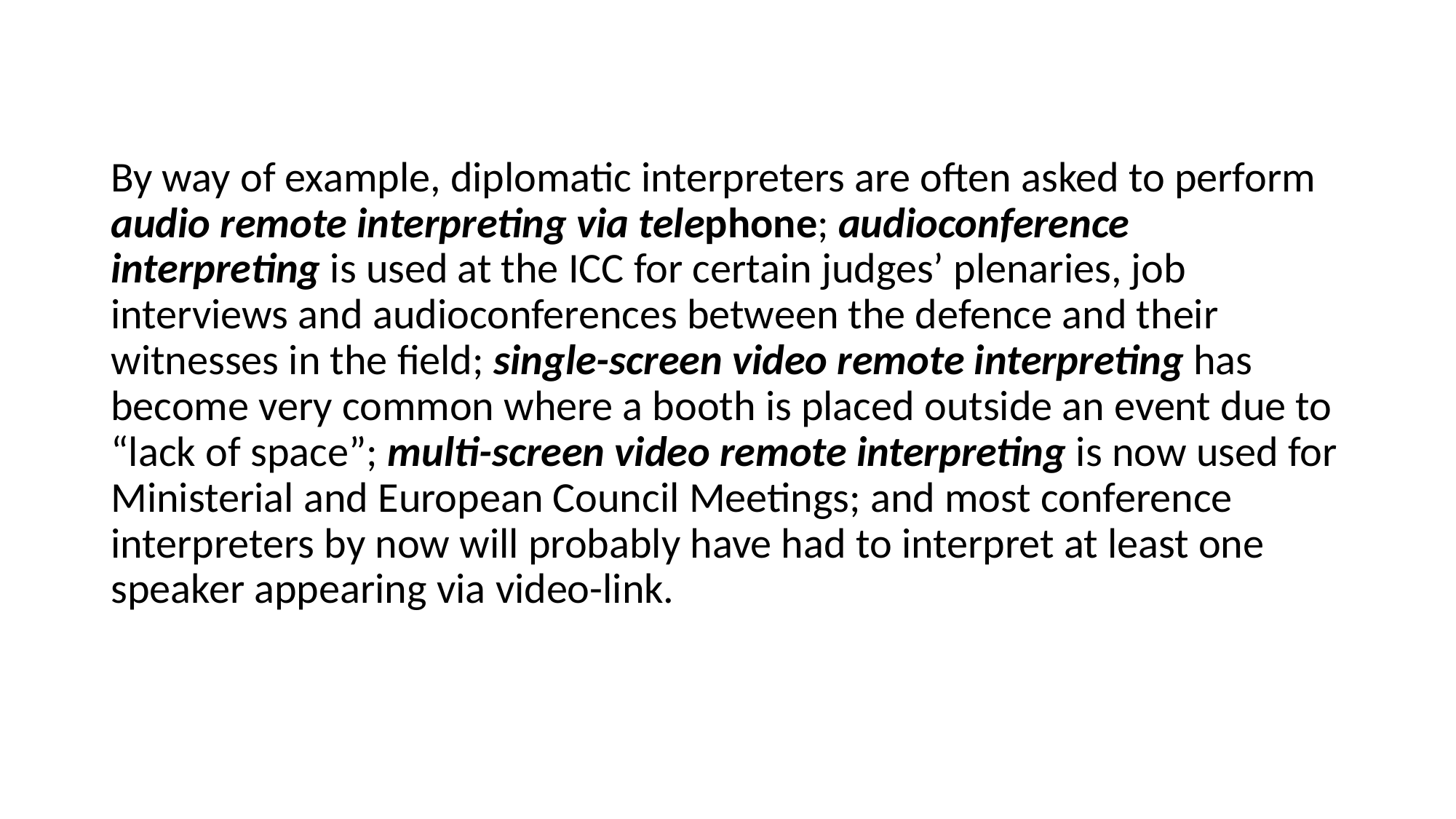

By way of example, diplomatic interpreters are often asked to perform audio remote interpreting via telephone; audioconference interpreting is used at the ICC for certain judges’ plenaries, job interviews and audioconferences between the defence and their witnesses in the field; single-screen video remote interpreting has become very common where a booth is placed outside an event due to “lack of space”; multi-screen video remote interpreting is now used for Ministerial and European Council Meetings; and most conference interpreters by now will probably have had to interpret at least one speaker appearing via video-link.